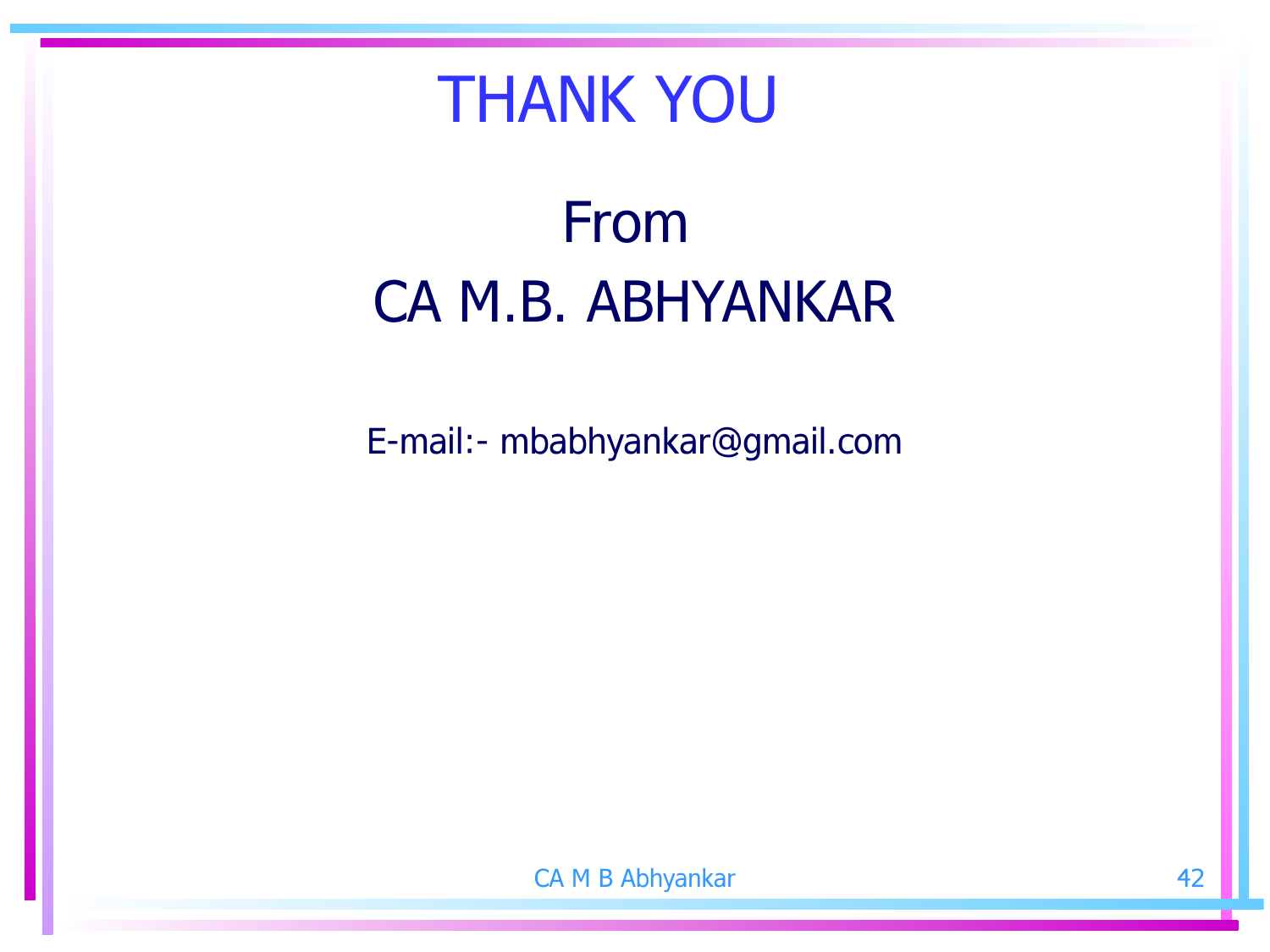

# THANK YOU
From
CA M.B. ABHYANKAR

E-mail:- mbabhyankar@gmail.com
CA M B Abhyankar
42